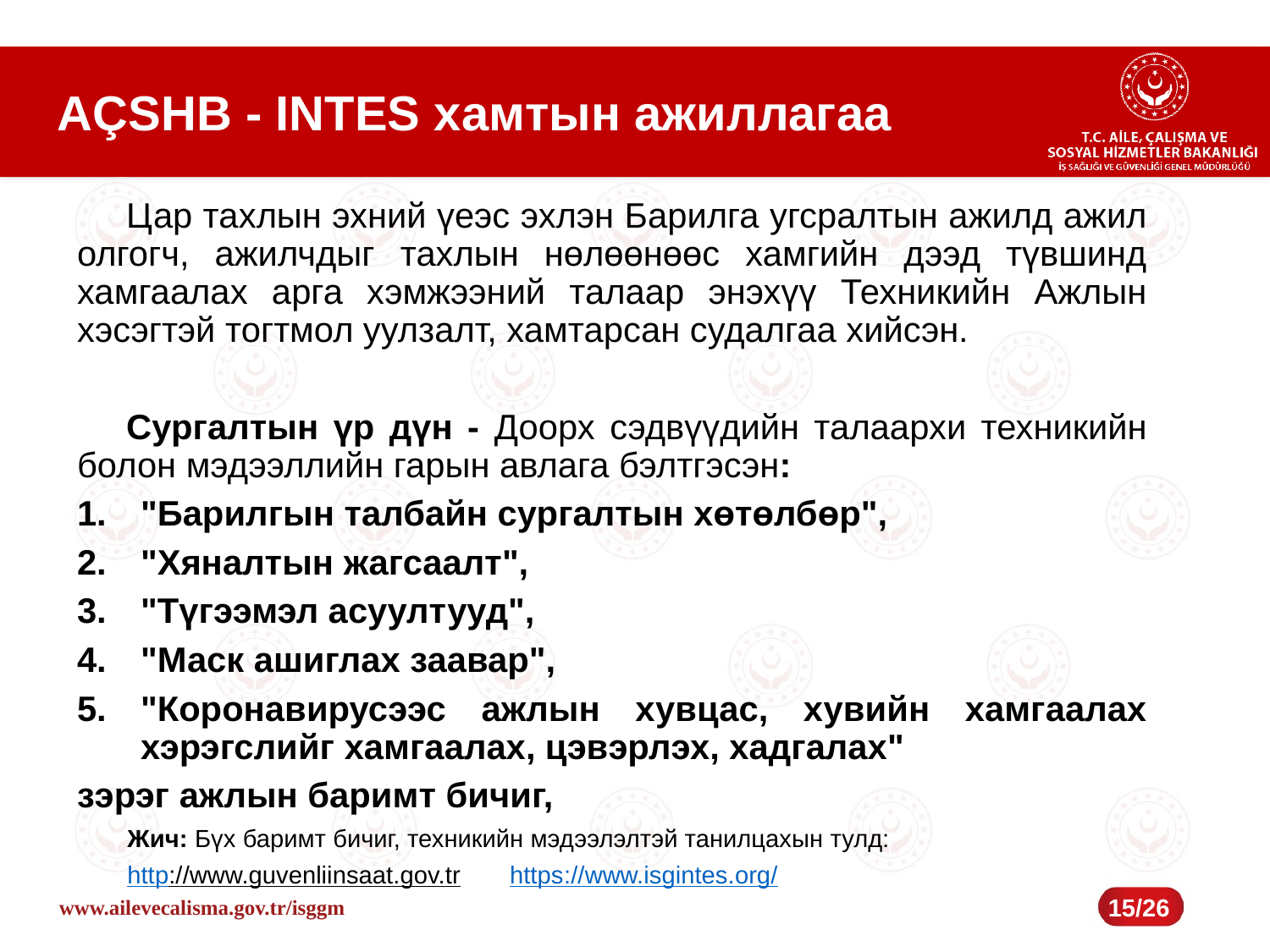

AÇSHB - INTES хамтын ажиллагаа
Цар тахлын эхний үеэс эхлэн Барилга угсралтын ажилд ажил олгогч, ажилчдыг тахлын нөлөөнөөс хамгийн дээд түвшинд хамгаалах арга хэмжээний талаар энэхүү Техникийн Ажлын хэсэгтэй тогтмол уулзалт, хамтарсан судалгаа хийсэн.

Сургалтын үр дүн - Доорх сэдвүүдийн талаархи техникийн болон мэдээллийн гарын авлага бэлтгэсэн:
"Барилгын талбайн сургалтын хөтөлбөр",
"Хяналтын жагсаалт",
"Түгээмэл асуултууд",
"Маск ашиглах заавар",
"Коронавирусээс ажлын хувцас, хувийн хамгаалах хэрэгслийг хамгаалах, цэвэрлэх, хадгалах"
зэрэг ажлын баримт бичиг,
Жич: Бүх баримт бичиг, техникийн мэдээлэлтэй танилцахын тулд:
http://www.guvenliinsaat.gov.tr       https://www.isgintes.org/

15/26